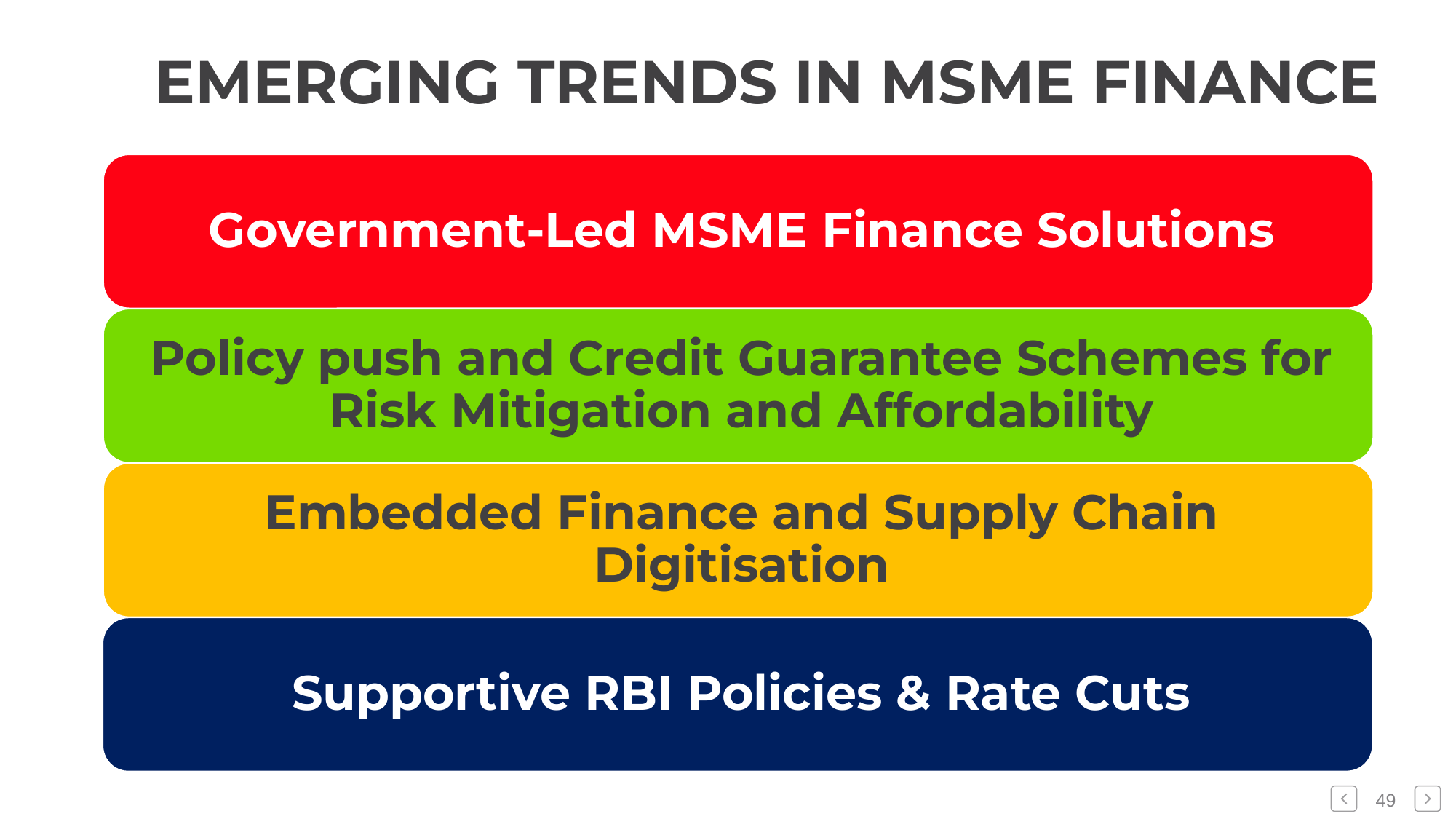

EMERGING TRENDS IN MSME FINANCE
Emerging trends in msme finance
Government-Led MSME Finance Solutions
Policy push and Credit Guarantee Schemes for Risk Mitigation and Affordability
Embedded Finance and Supply Chain Digitisation
Supportive RBI Policies & Rate Cuts